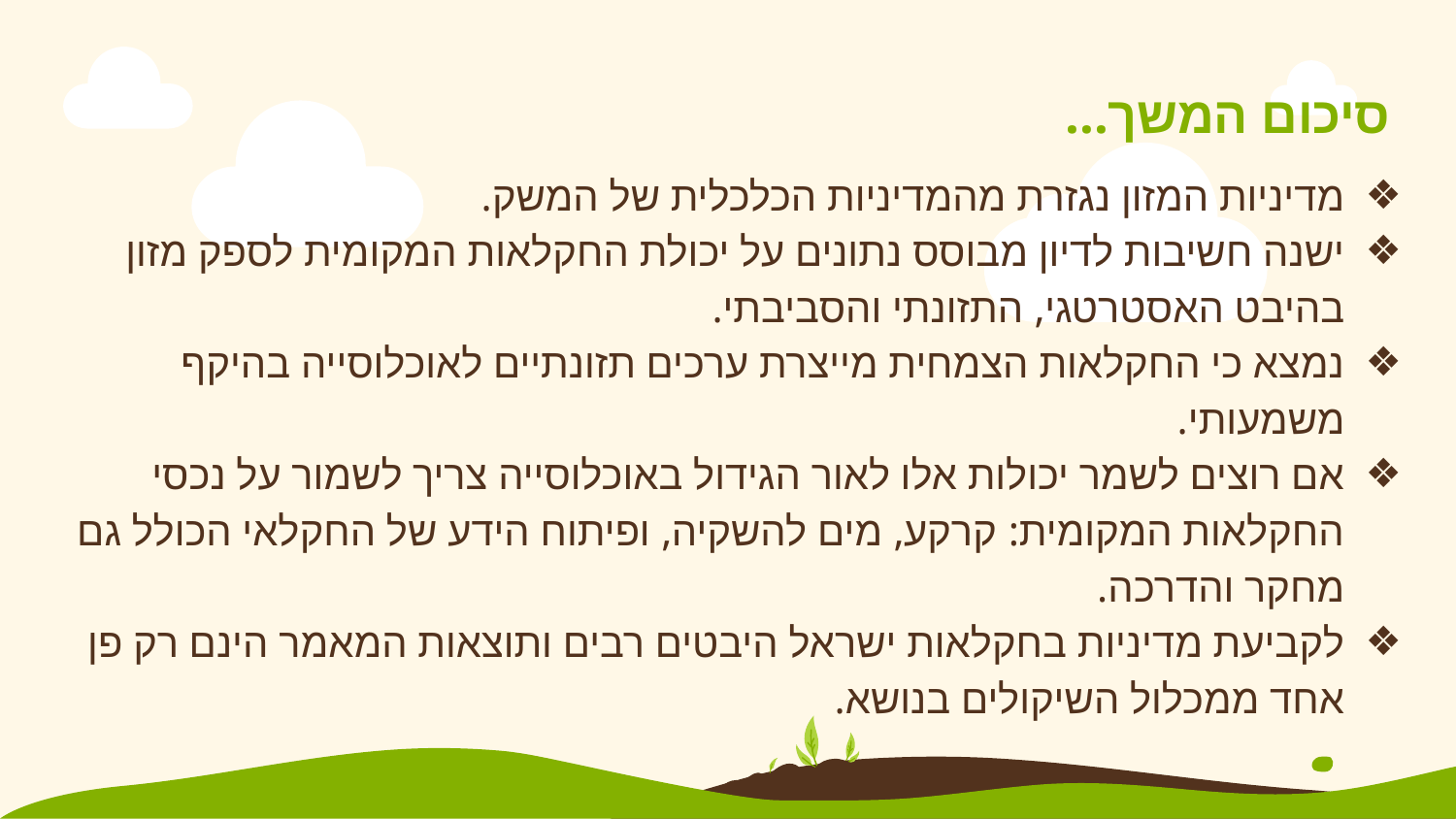

סיכום המשך...
מדיניות המזון נגזרת מהמדיניות הכלכלית של המשק.
ישנה חשיבות לדיון מבוסס נתונים על יכולת החקלאות המקומית לספק מזון בהיבט האסטרטגי, התזונתי והסביבתי.
נמצא כי החקלאות הצמחית מייצרת ערכים תזונתיים לאוכלוסייה בהיקף משמעותי.
אם רוצים לשמר יכולות אלו לאור הגידול באוכלוסייה צריך לשמור על נכסי החקלאות המקומית: קרקע, מים להשקיה, ופיתוח הידע של החקלאי הכולל גם מחקר והדרכה.
לקביעת מדיניות בחקלאות ישראל היבטים רבים ותוצאות המאמר הינם רק פן אחד ממכלול השיקולים בנושא.